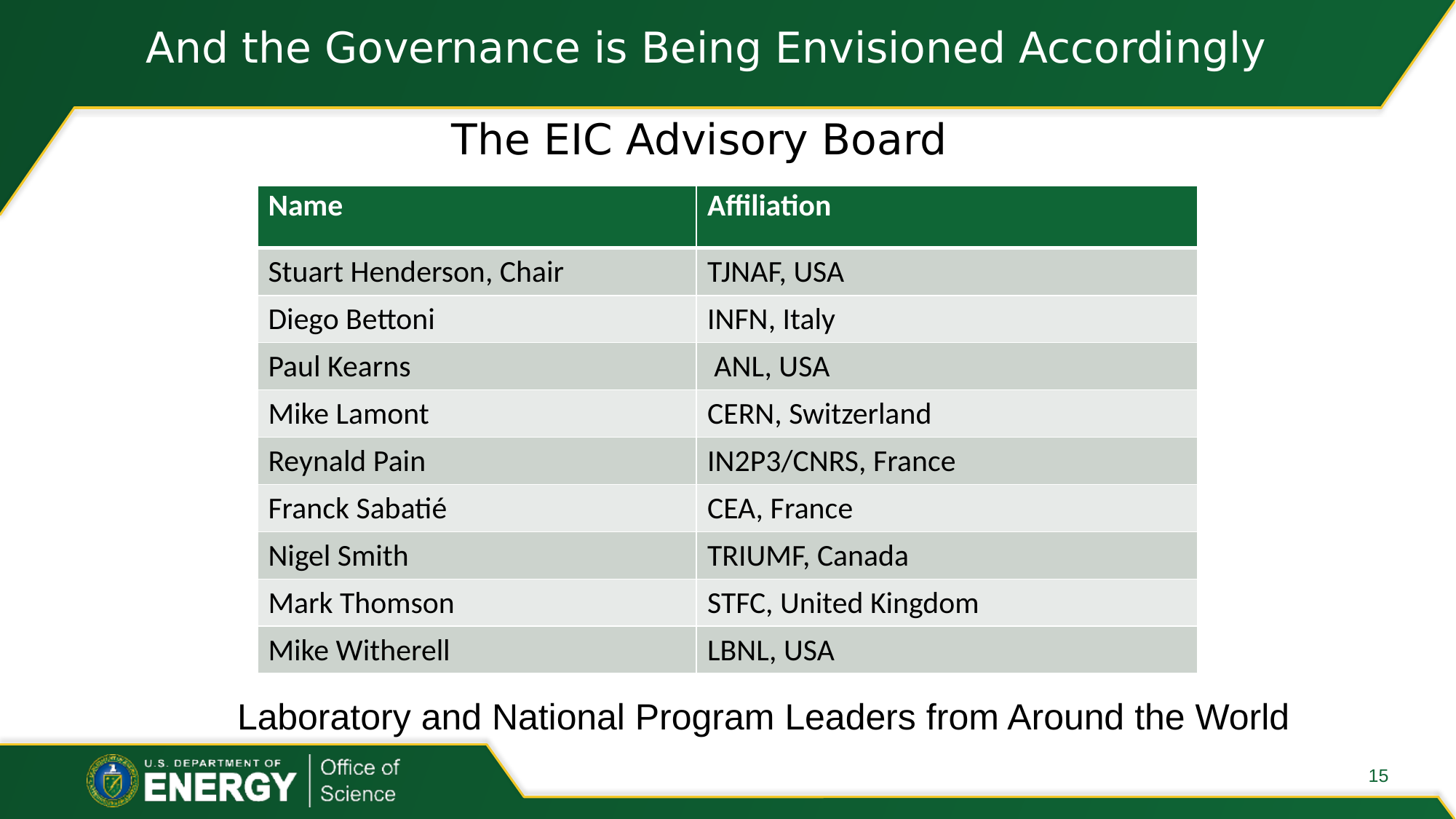

# And the Governance is Being Envisioned Accordingly The EIC Advisory Board

| Name | Affiliation |
| --- | --- |
| Stuart Henderson, Chair | TJNAF, USA |
| Diego Bettoni | INFN, Italy |
| Paul Kearns | ANL, USA |
| Mike Lamont | CERN, Switzerland |
| Reynald Pain | IN2P3/CNRS, France |
| Franck Sabatié | CEA, France |
| Nigel Smith | TRIUMF, Canada |
| Mark Thomson | STFC, United Kingdom |
| Mike Witherell | LBNL, USA |
Laboratory and National Program Leaders from Around the World